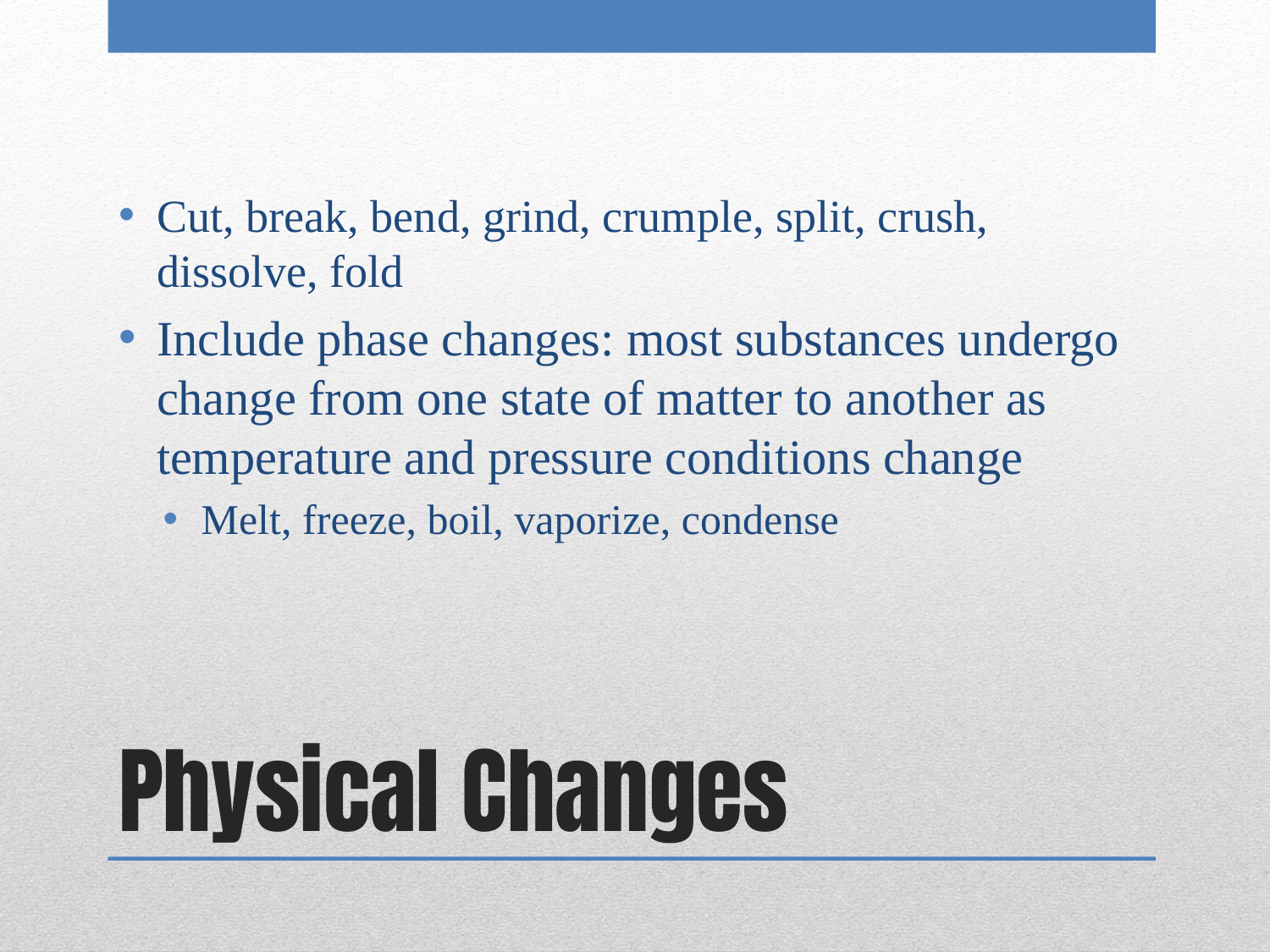

Cut, break, bend, grind, crumple, split, crush, dissolve, fold
Include phase changes: most substances undergo change from one state of matter to another as temperature and pressure conditions change
Melt, freeze, boil, vaporize, condense
# Physical Changes